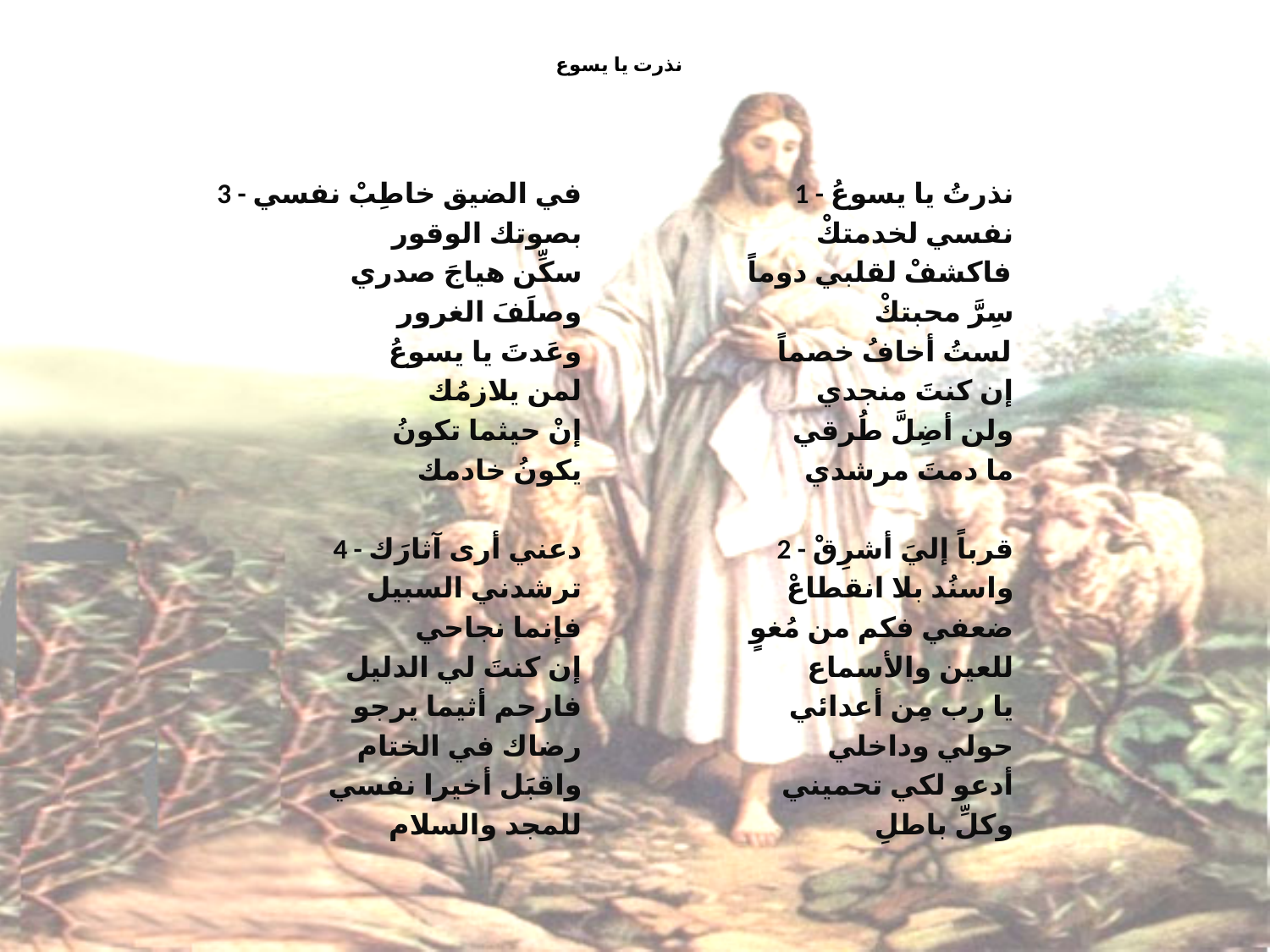

# نذرت يا يسوع
3 - في الضيق خاطِبْ نفسي
بصوتك الوقور
سكِّن هياجَ صدري
وصلَفَ الغرور
وعَدتَ يا يسوعُ
لمن يلازمُك
إنْ حيثما تكونُ
يكونُ خادمك

4 - دعني أرى آثارَك
ترشدني السبيل
فإنما نجاحي
إن كنتَ لي الدليل
فارحم أثيما يرجو
رضاك في الختام
واقبَل أخيرا نفسي
للمجد والسلام

1 - نذرتُ يا يسوعُ
نفسي لخدمتكْ
فاكشفْ لقلبي دوماً
سِرَّ محبتكْ
لستُ أخافُ خصماً
إن كنتَ منجدي
ولن أضِلَّ طُرقي
ما دمتَ مرشدي

2 - قرباً إليَ أشرِقْ
واسنُد بلا انقطاعْ
ضعفي فكم من مُغوٍ
للعين والأسماع
يا رب مِن أعدائي
حولي وداخلي
أدعو لكي تحميني
وكلِّ باطلِ